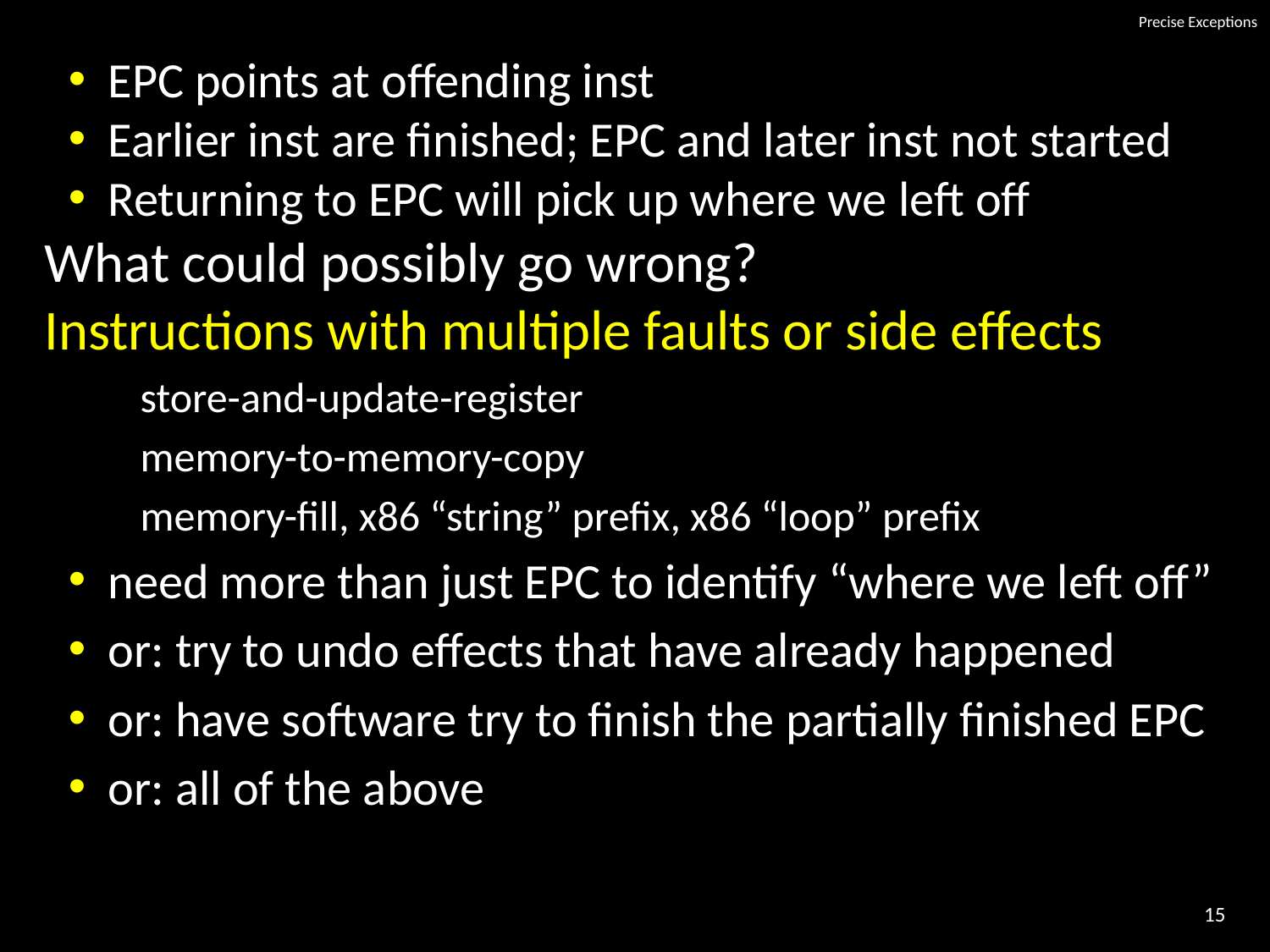

# Precise Exceptions
EPC points at offending inst
Earlier inst are finished; EPC and later inst not started
Returning to EPC will pick up where we left off
What could possibly go wrong?
Instructions with multiple faults or side effects
store-and-update-register
memory-to-memory-copy
memory-fill, x86 “string” prefix, x86 “loop” prefix
need more than just EPC to identify “where we left off”
or: try to undo effects that have already happened
or: have software try to finish the partially finished EPC
or: all of the above